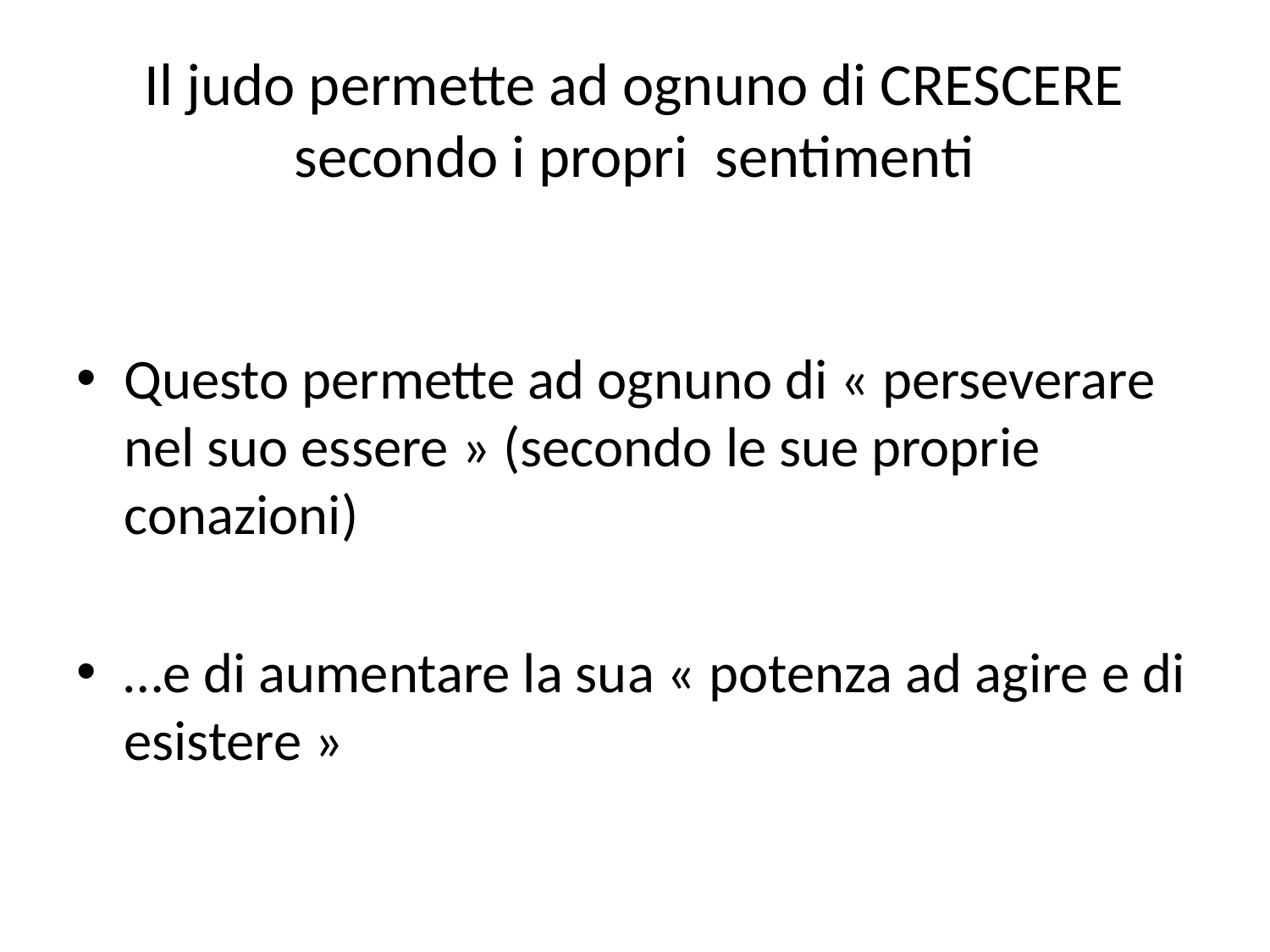

# Il judo permette ad ognuno di CRESCERE secondo i propri  sentimenti
Questo permette ad ognuno di « perseverare nel suo essere » (secondo le sue proprie conazioni)

…e di aumentare la sua « potenza ad agire e di esistere »